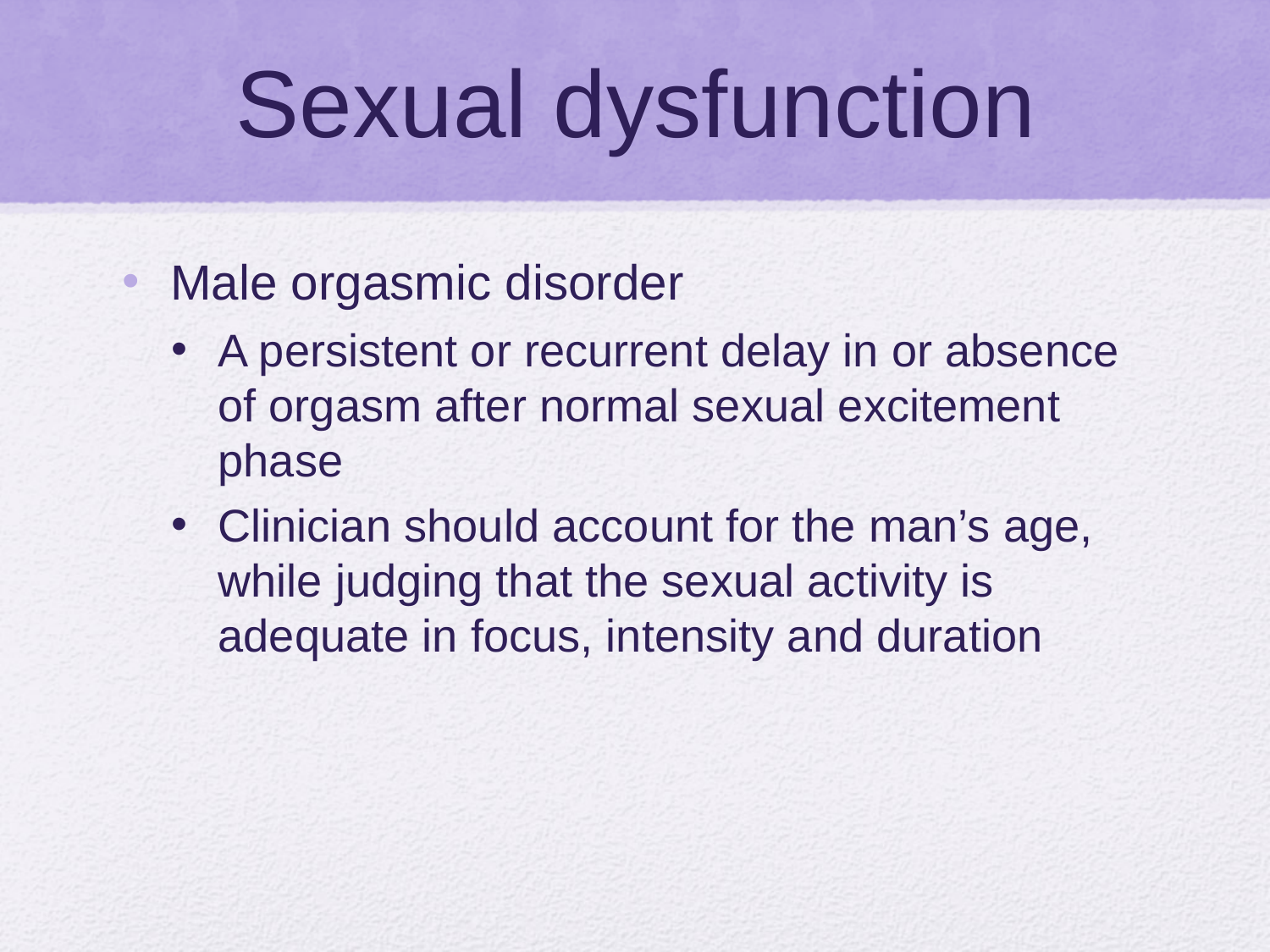

# Sexual dysfunction
Male orgasmic disorder
A persistent or recurrent delay in or absence of orgasm after normal sexual excitement phase
Clinician should account for the man’s age, while judging that the sexual activity is adequate in focus, intensity and duration